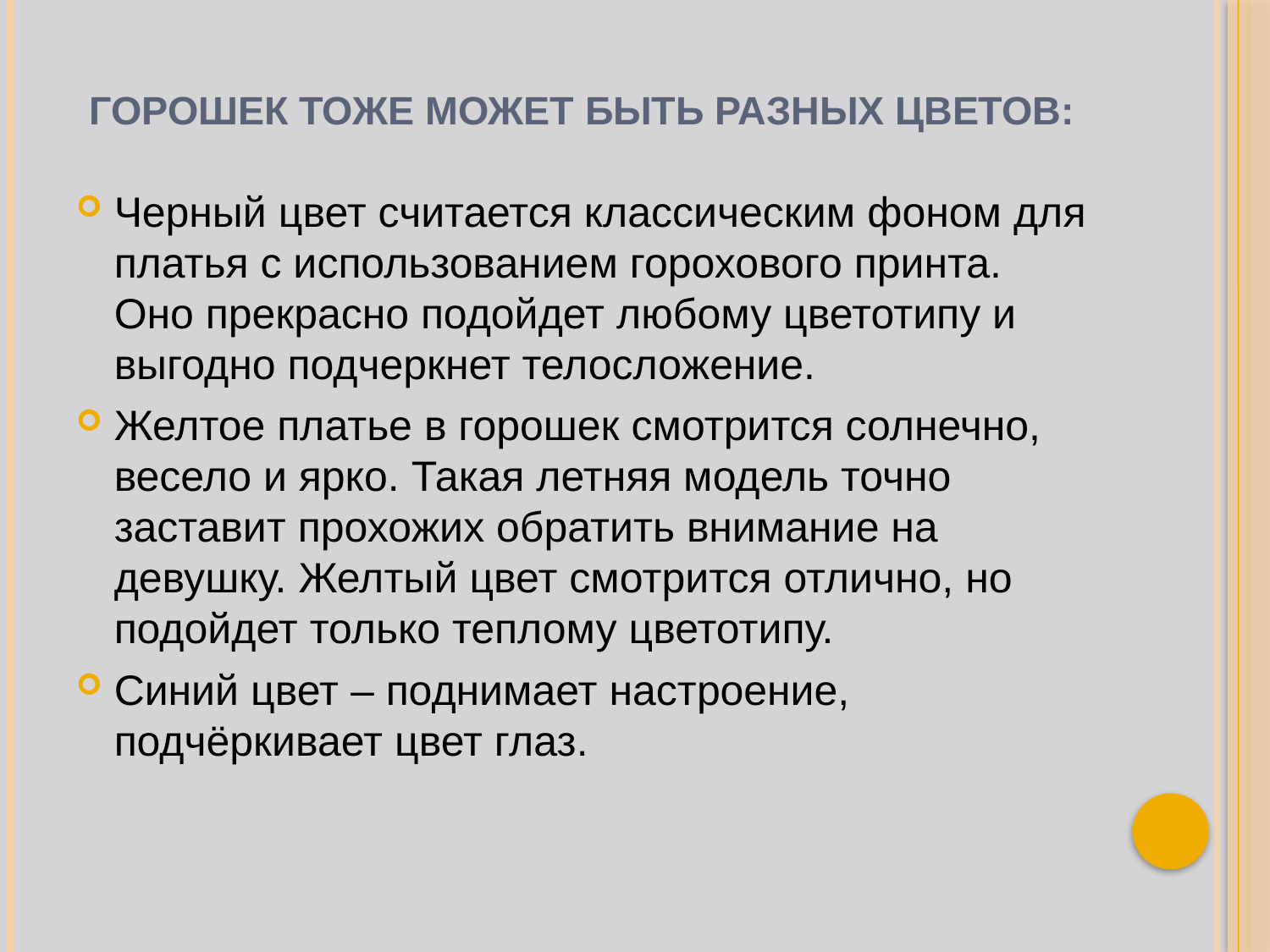

# Горошек тоже может быть разных цветов:
Черный цвет считается классическим фоном для платья с использованием горохового принта. Оно прекрасно подойдет любому цветотипу и выгодно подчеркнет телосложение.
Желтое платье в горошек смотрится солнечно, весело и ярко. Такая летняя модель точно заставит прохожих обратить внимание на девушку. Желтый цвет смотрится отлично, но подойдет только теплому цветотипу.
Синий цвет – поднимает настроение, подчёркивает цвет глаз.